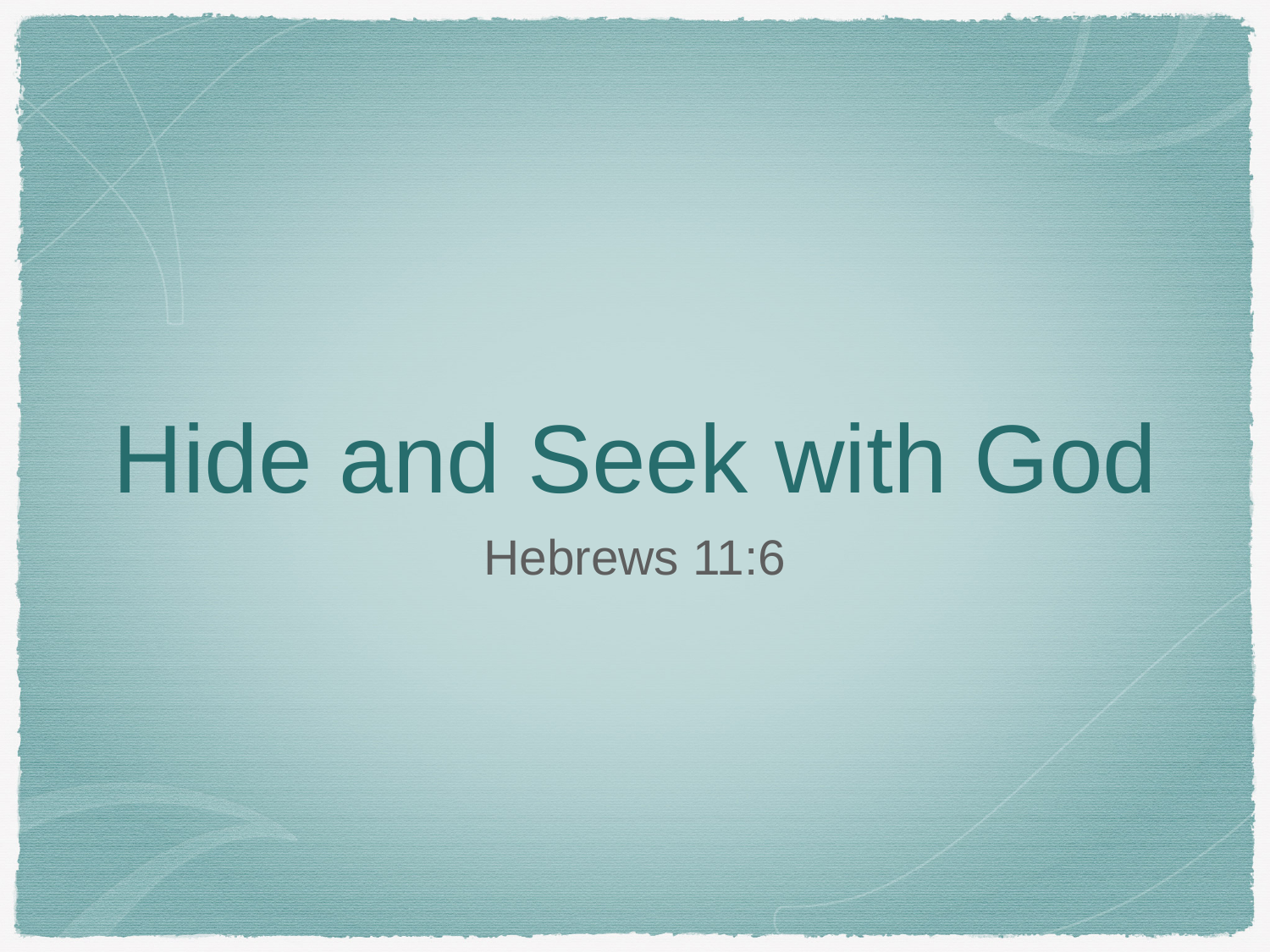

# Hide and Seek with God
Hebrews 11:6